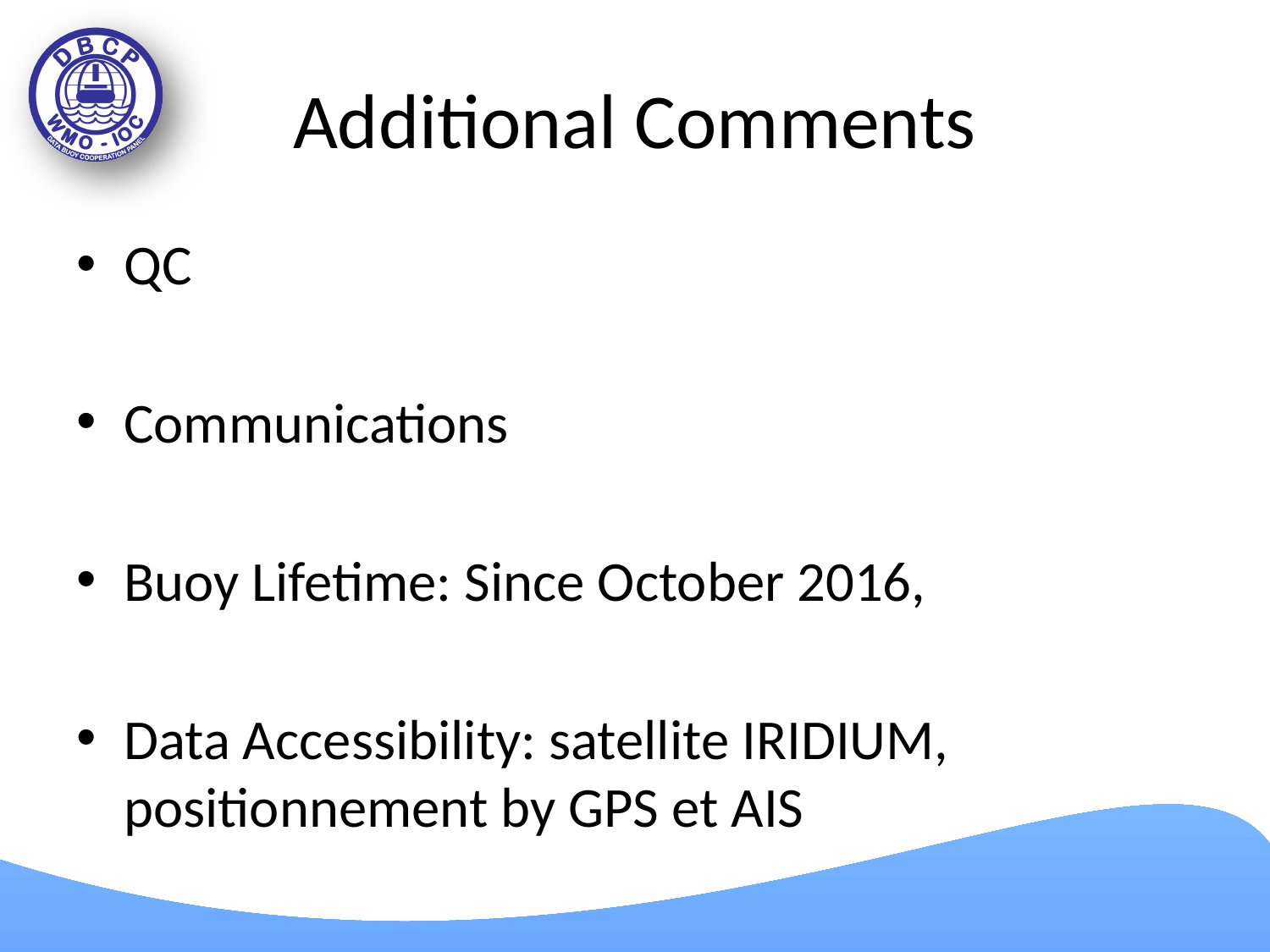

# Additional Comments
QC

Communications

Buoy Lifetime: Since October 2016,

Data Accessibility: satellite IRIDIUM, positionnement by GPS et AIS